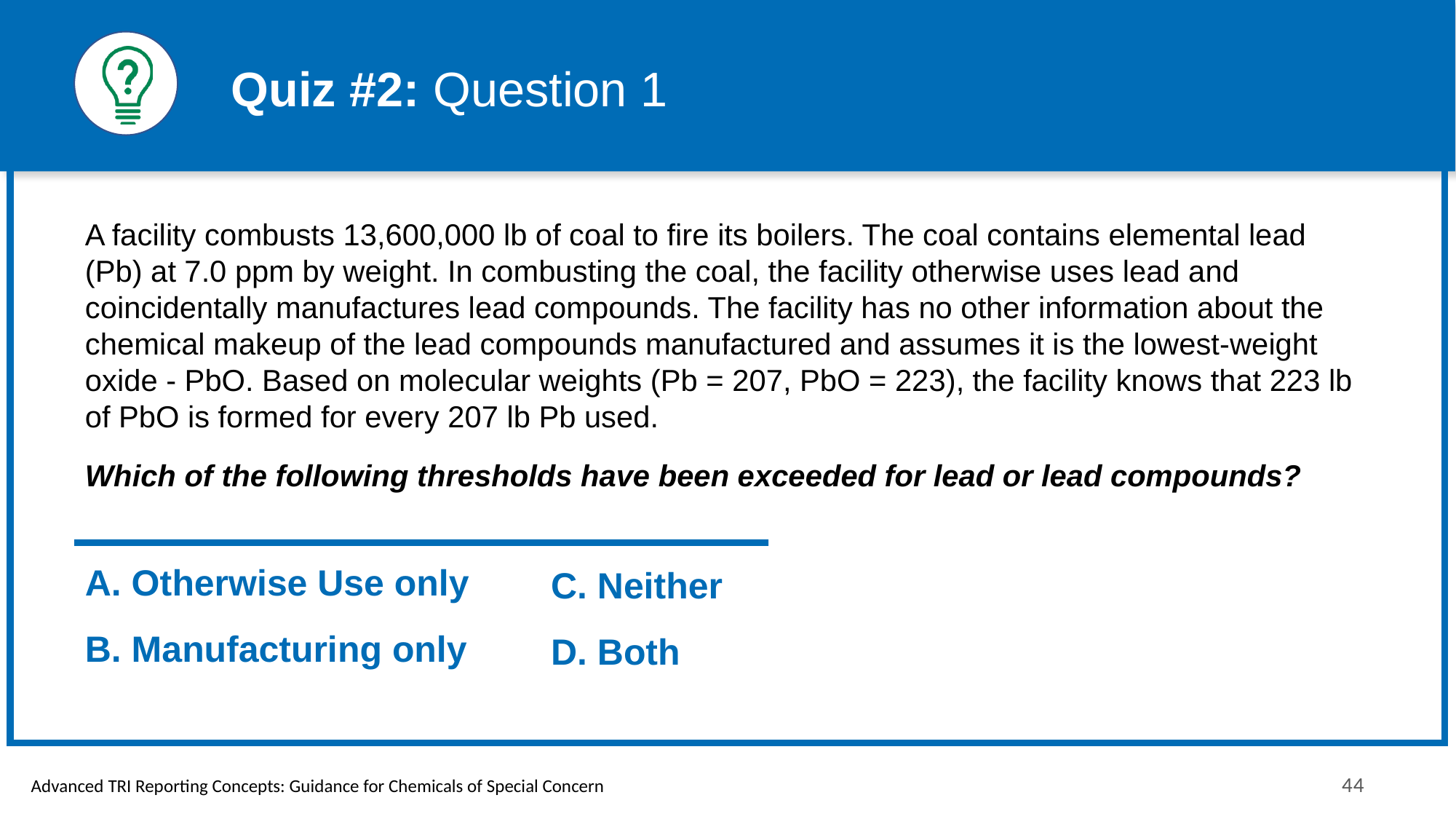

# Quiz #2: Question 1
A facility combusts 13,600,000 lb of coal to fire its boilers. The coal contains elemental lead (Pb) at 7.0 ppm by weight. In combusting the coal, the facility otherwise uses lead and coincidentally manufactures lead compounds. The facility has no other information about the chemical makeup of the lead compounds manufactured and assumes it is the lowest-weight oxide - PbO. Based on molecular weights (Pb = 207, PbO = 223), the facility knows that 223 lb of PbO is formed for every 207 lb Pb used.
Which of the following thresholds have been exceeded for lead or lead compounds?

A. Otherwise Use only
B. Manufacturing only
C. Neither
D. Both
Advanced TRI Reporting Concepts: Guidance for Chemicals of Special Concern